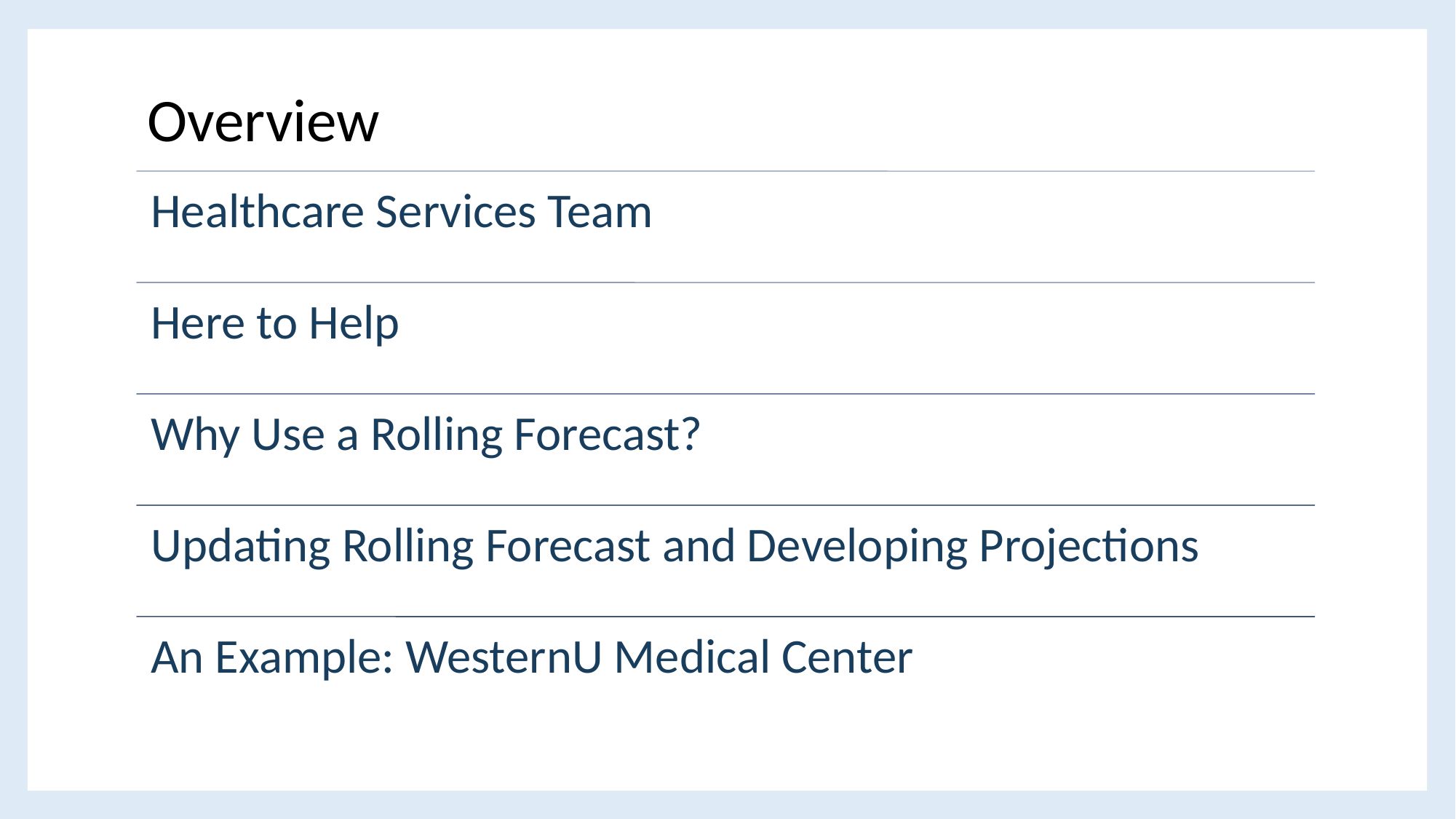

# Overview
Healthcare Services Team
Here to Help
Why Use a Rolling Forecast?
Updating Rolling Forecast and Developing Projections
An Example: WesternU Medical Center